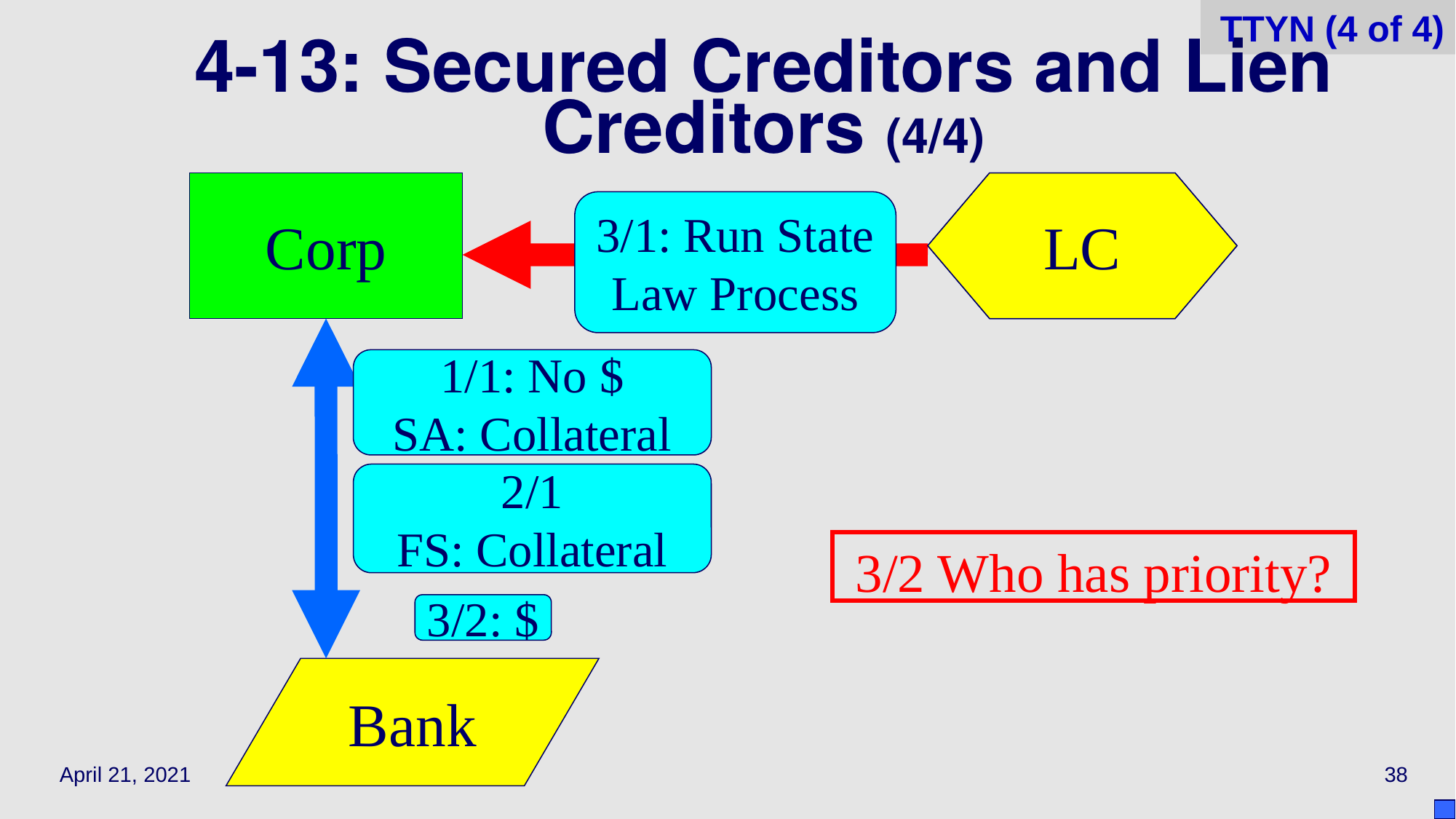

TTYN (4 of 4)
# 4-13: Secured Creditors and Lien Creditors (4/4)
Corp
USC
LC
3/1: Run State Law Process

1/1: No $
SA: Collateral
2/1
FS: Collateral
3/2 Who has priority?
3/2: $
Bank
April 21, 2021
38